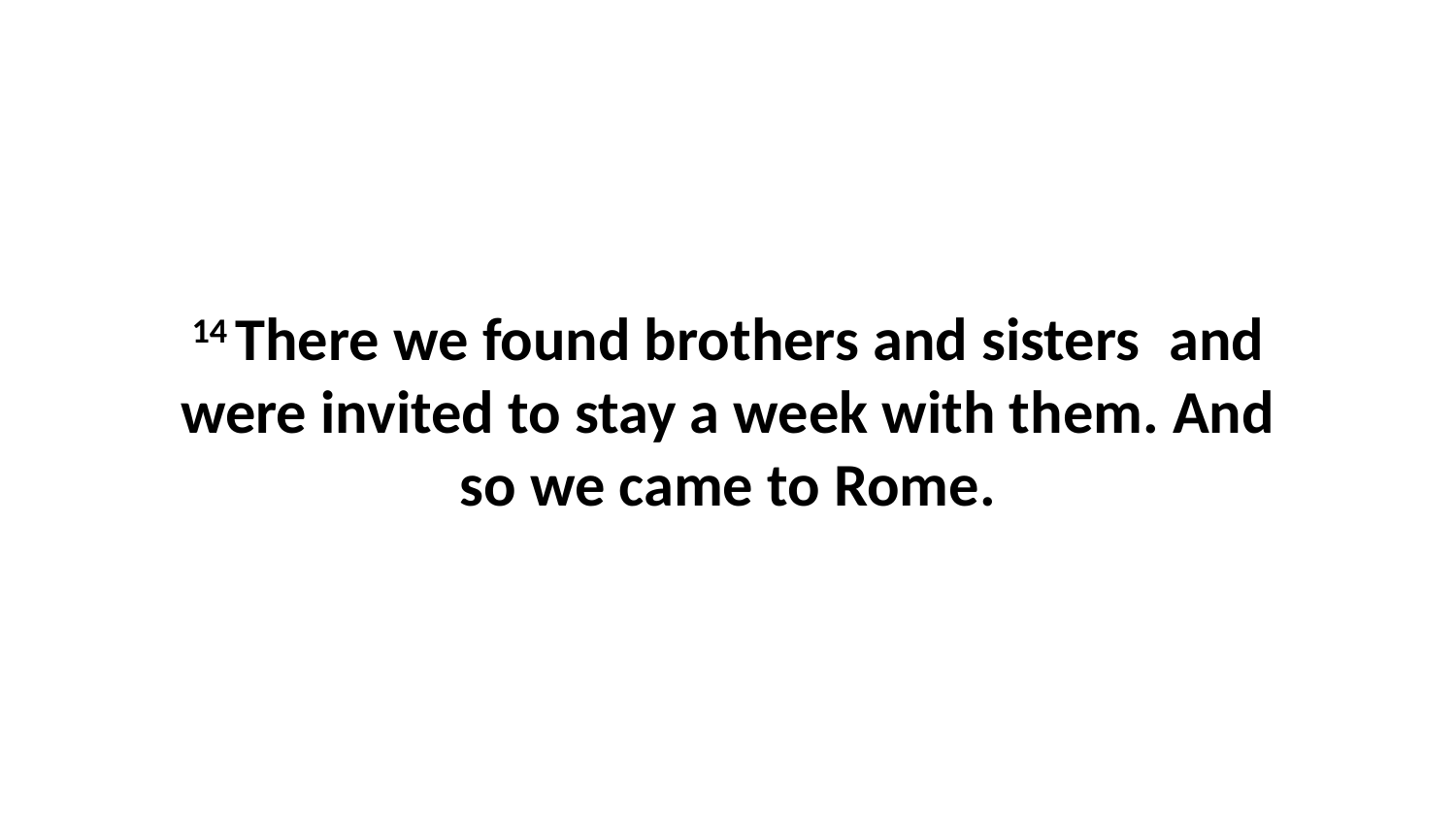

14 There we found brothers and sisters  and were invited to stay a week with them. And so we came to Rome.